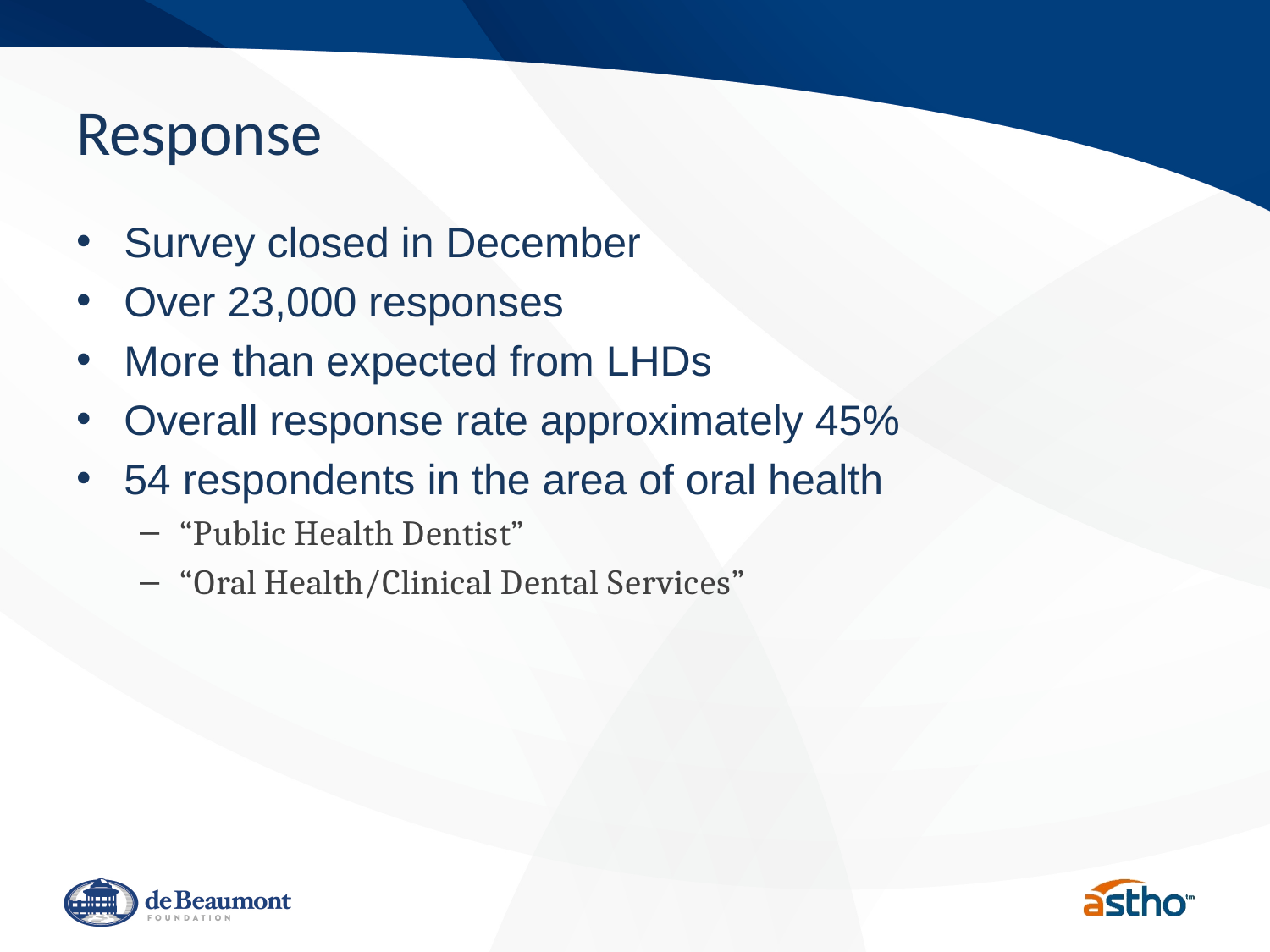

# Response
Survey closed in December
Over 23,000 responses
More than expected from LHDs
Overall response rate approximately 45%
54 respondents in the area of oral health
“Public Health Dentist”
“Oral Health/Clinical Dental Services”